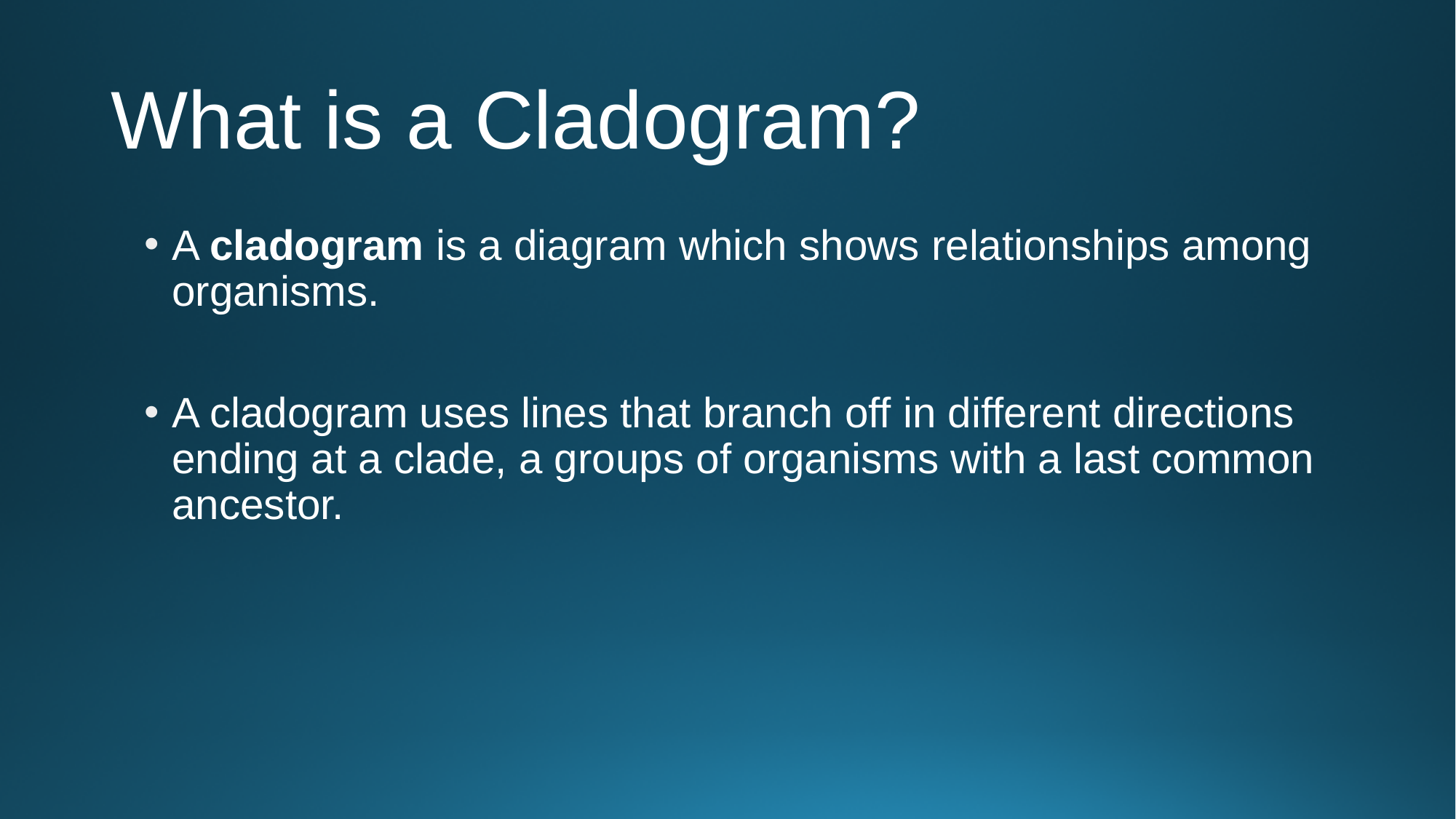

# What is a Cladogram?
A cladogram is a diagram which shows relationships among organisms.

A cladogram uses lines that branch off in different directions ending at a clade, a groups of organisms with a last common ancestor.